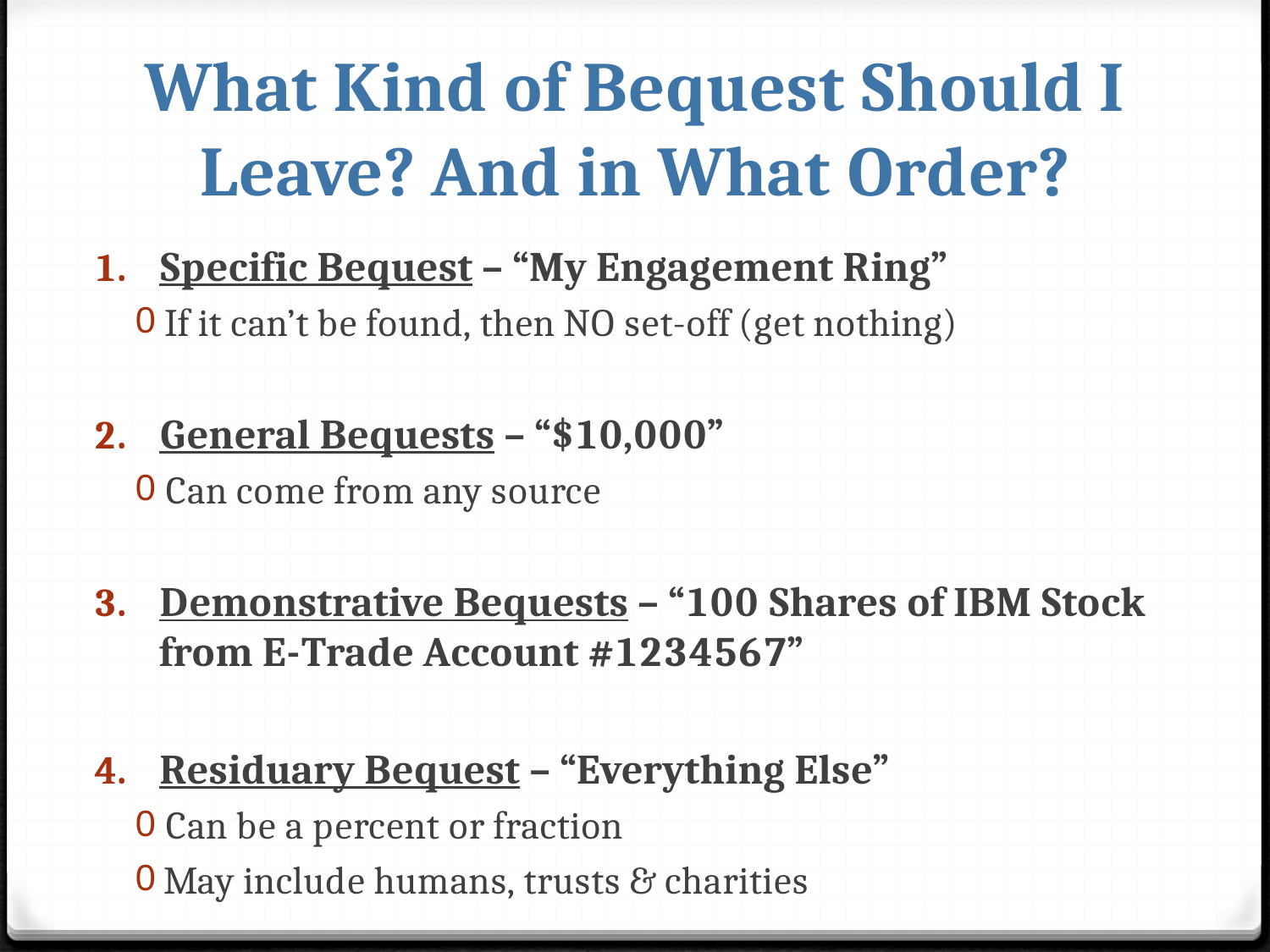

# What Kind of Bequest Should I Leave? And in What Order?
Specific Bequest – “My Engagement Ring”
If it can’t be found, then NO set-off (get nothing)

General Bequests – “$10,000”
Can come from any source

Demonstrative Bequests – “100 Shares of IBM Stock from E-Trade Account #1234567”

Residuary Bequest – “Everything Else”
Can be a percent or fraction
May include humans, trusts & charities